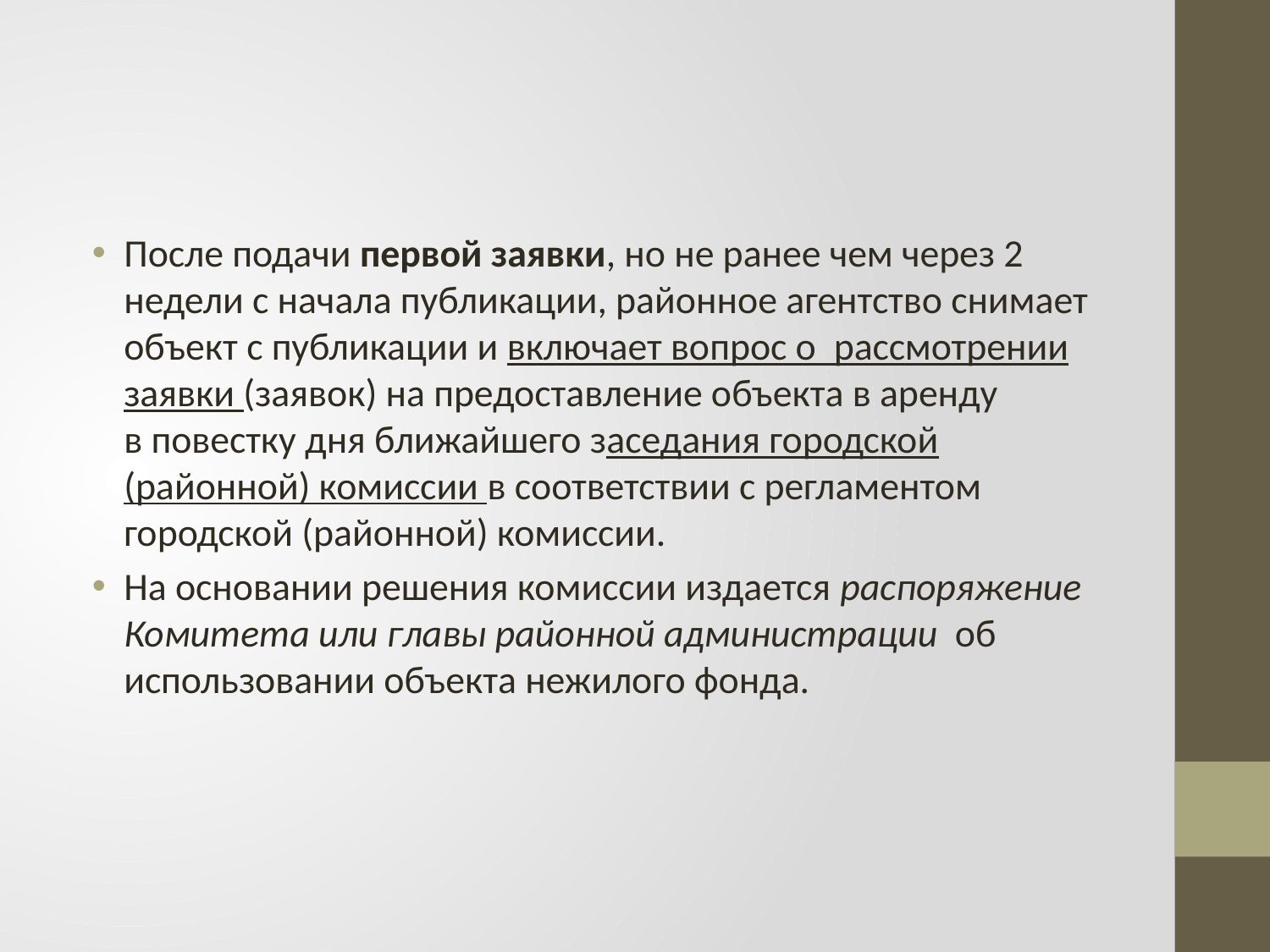

#
После подачи первой заявки, но не ранее чем через 2 недели с начала публикации, районное агентство снимает объект с публикации и включает вопрос о  рассмотрении заявки (заявок) на предоставление объекта в аренду в повестку дня ближайшего заседания городской (районной) комиссии в соответствии с регламентом городской (районной) комиссии.
На основании решения комиссии издается распоряжение Комитета или главы районной администрации  об использовании объекта нежилого фонда.